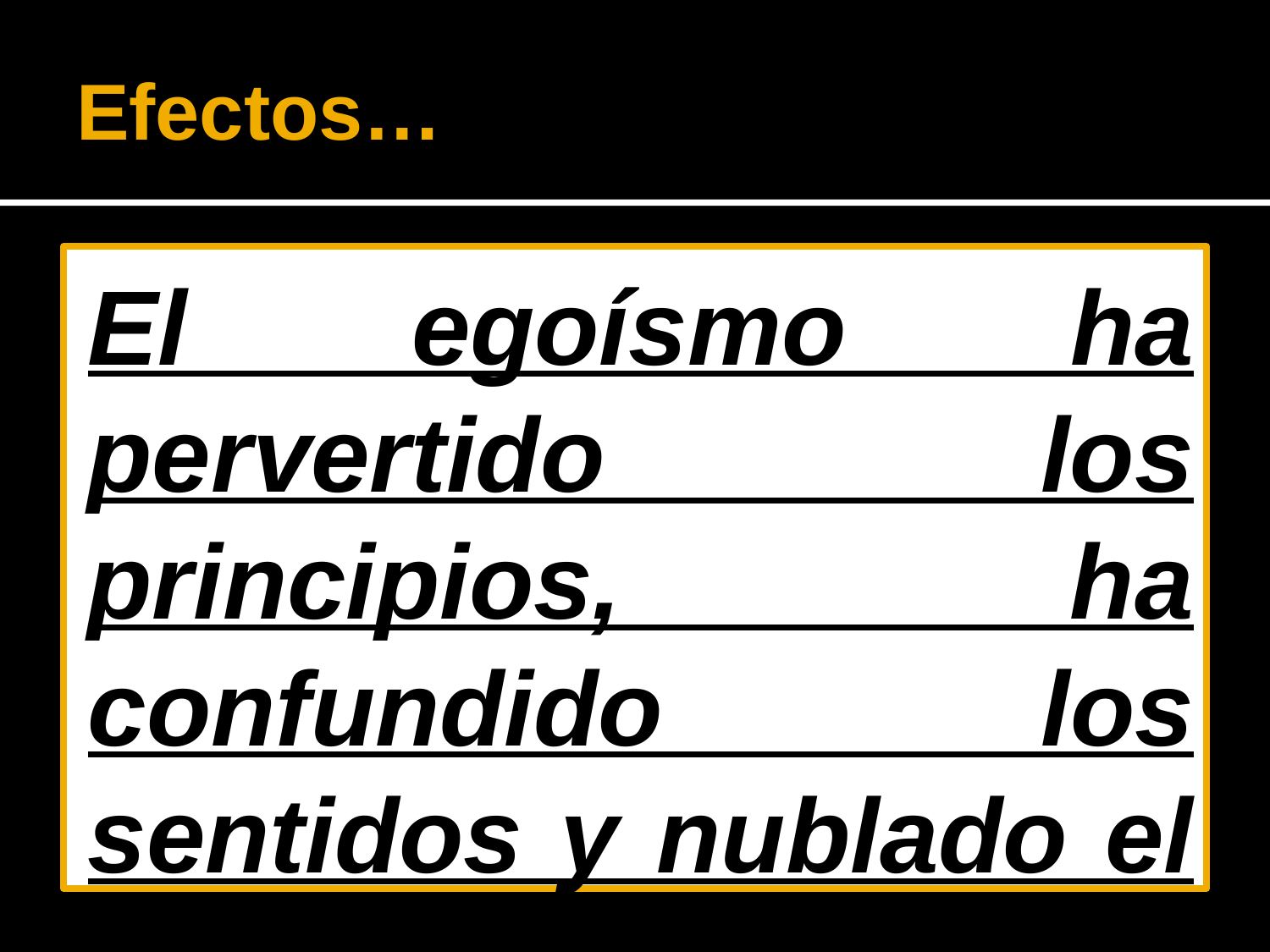

# Efectos…
El egoísmo ha pervertido los principios, ha confundido los sentidos y nublado el juicio. 1MCP pg. 279